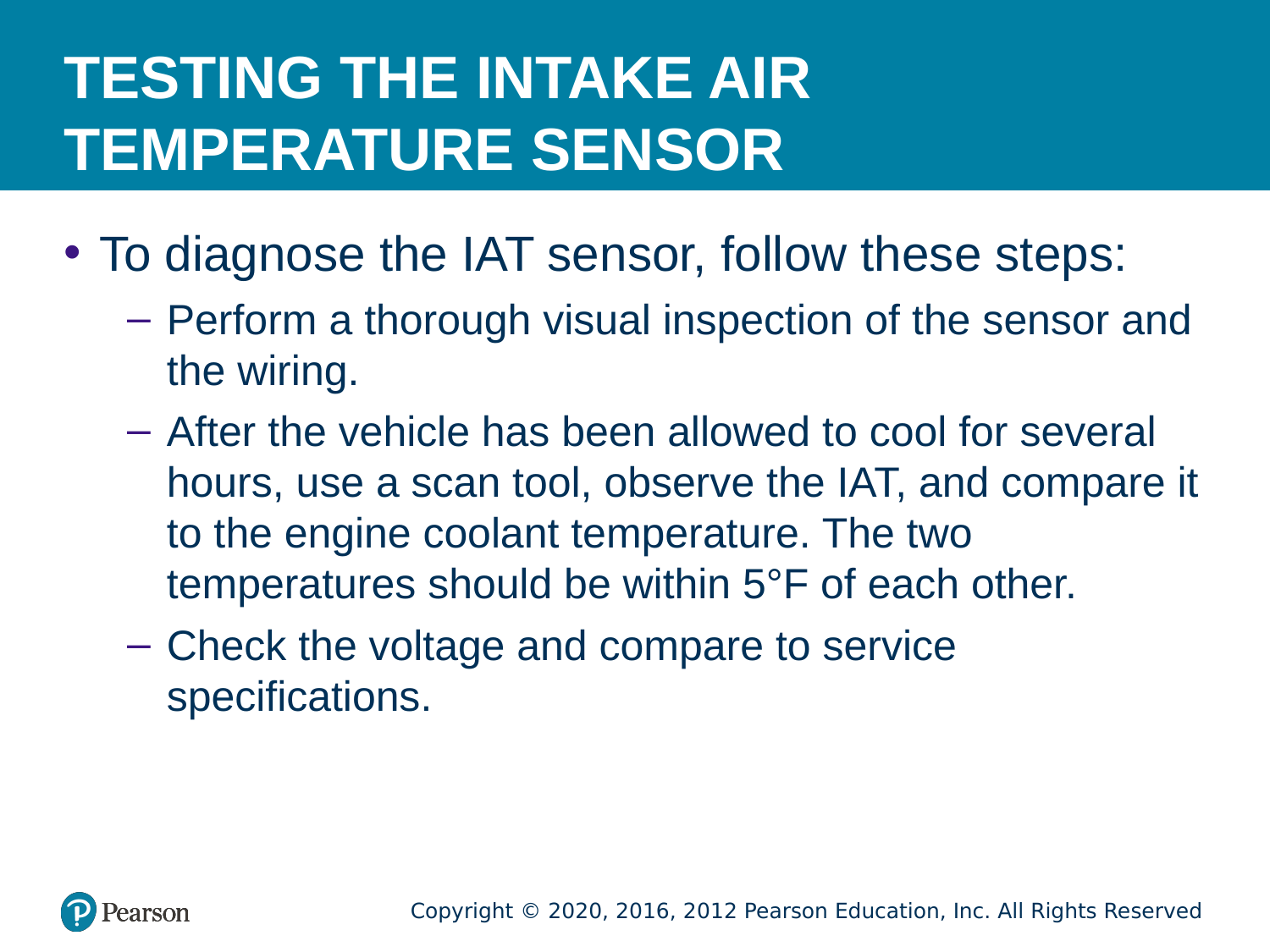

# TESTING THE INTAKE AIR TEMPERATURE SENSOR
To diagnose the IAT sensor, follow these steps:
Perform a thorough visual inspection of the sensor and the wiring.
After the vehicle has been allowed to cool for several hours, use a scan tool, observe the IAT, and compare it to the engine coolant temperature. The two temperatures should be within 5°F of each other.
Check the voltage and compare to service specifications.